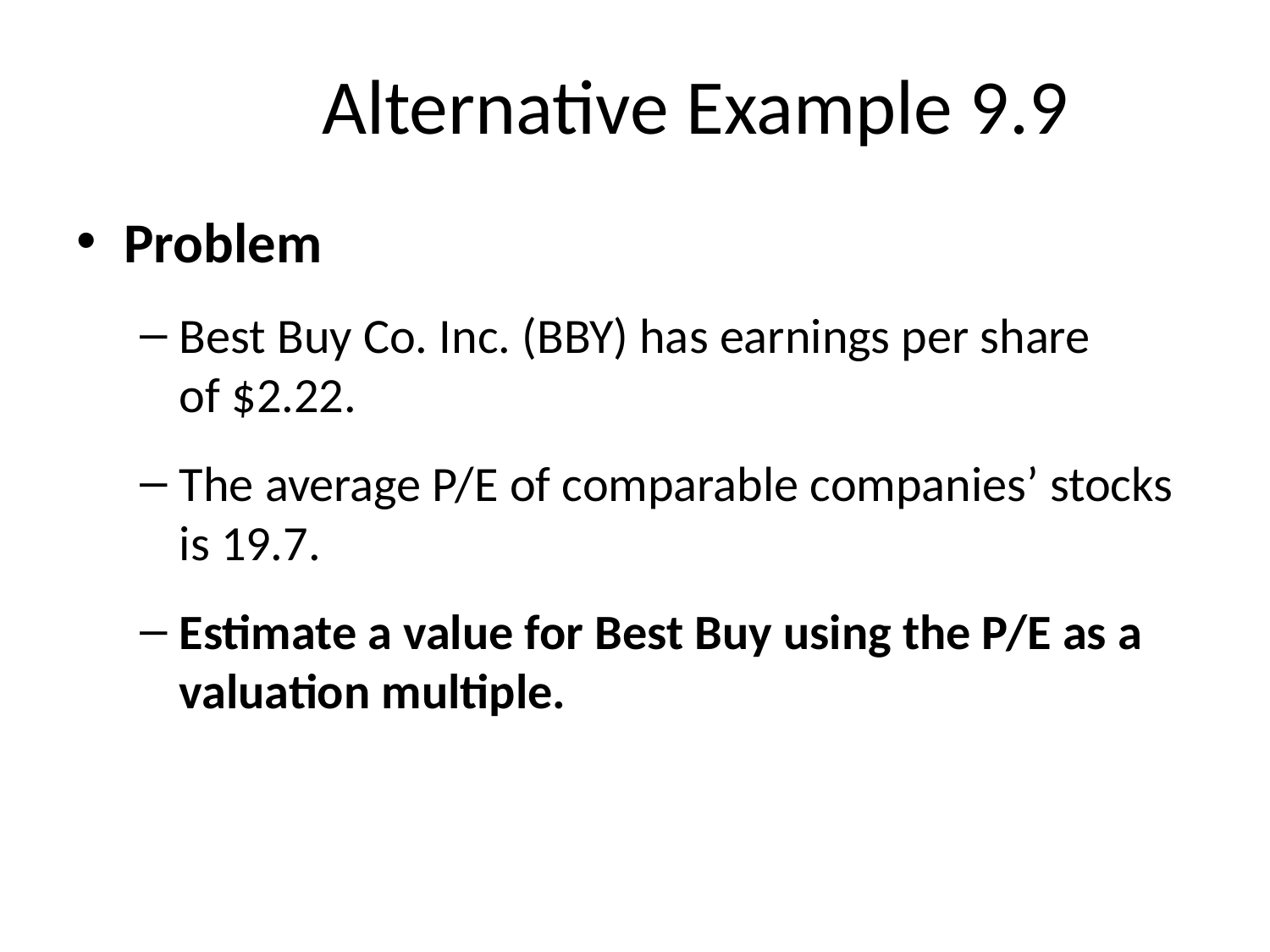

# Alternative Example 9.9
Problem
Best Buy Co. Inc. (BBY) has earnings per share
of $2.22.
The average P/E of comparable companies’ stocks is 19.7.
Estimate a value for Best Buy using the P/E as a valuation multiple.